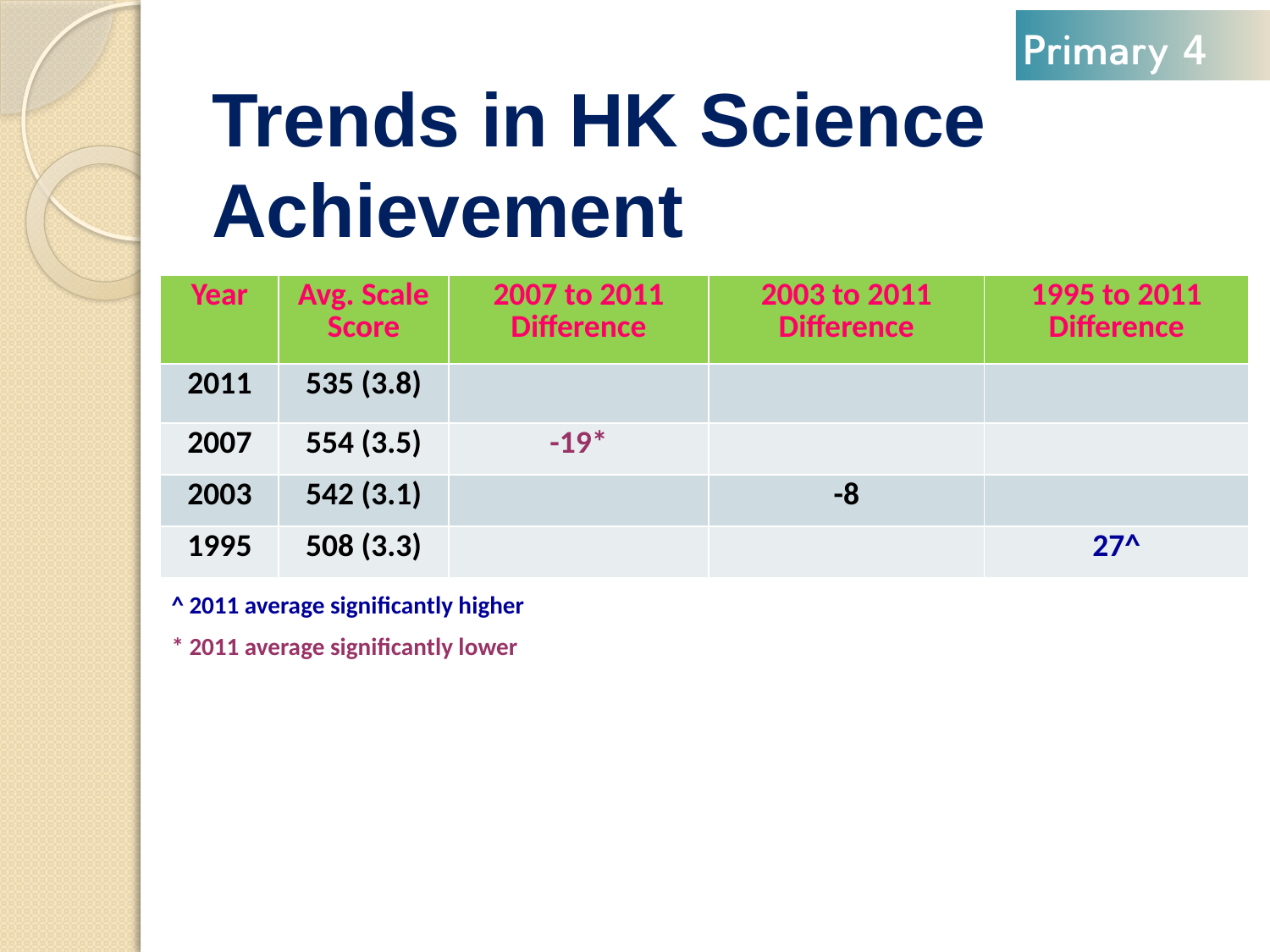

Primary 4
# Trends in HK Science Achievement
| Year | Avg. Scale Score | 2007 to 2011 Difference | 2003 to 2011 Difference | 1995 to 2011 Difference |
| --- | --- | --- | --- | --- |
| 2011 | 535 (3.8) |  |  |  |
| 2007 | 554 (3.5) | -19\* |  |  |
| 2003 | 542 (3.1) |  | -8 |  |
| 1995 | 508 (3.3) |  |  | 27^ |
^ 2011 average significantly higher
* 2011 average significantly lower